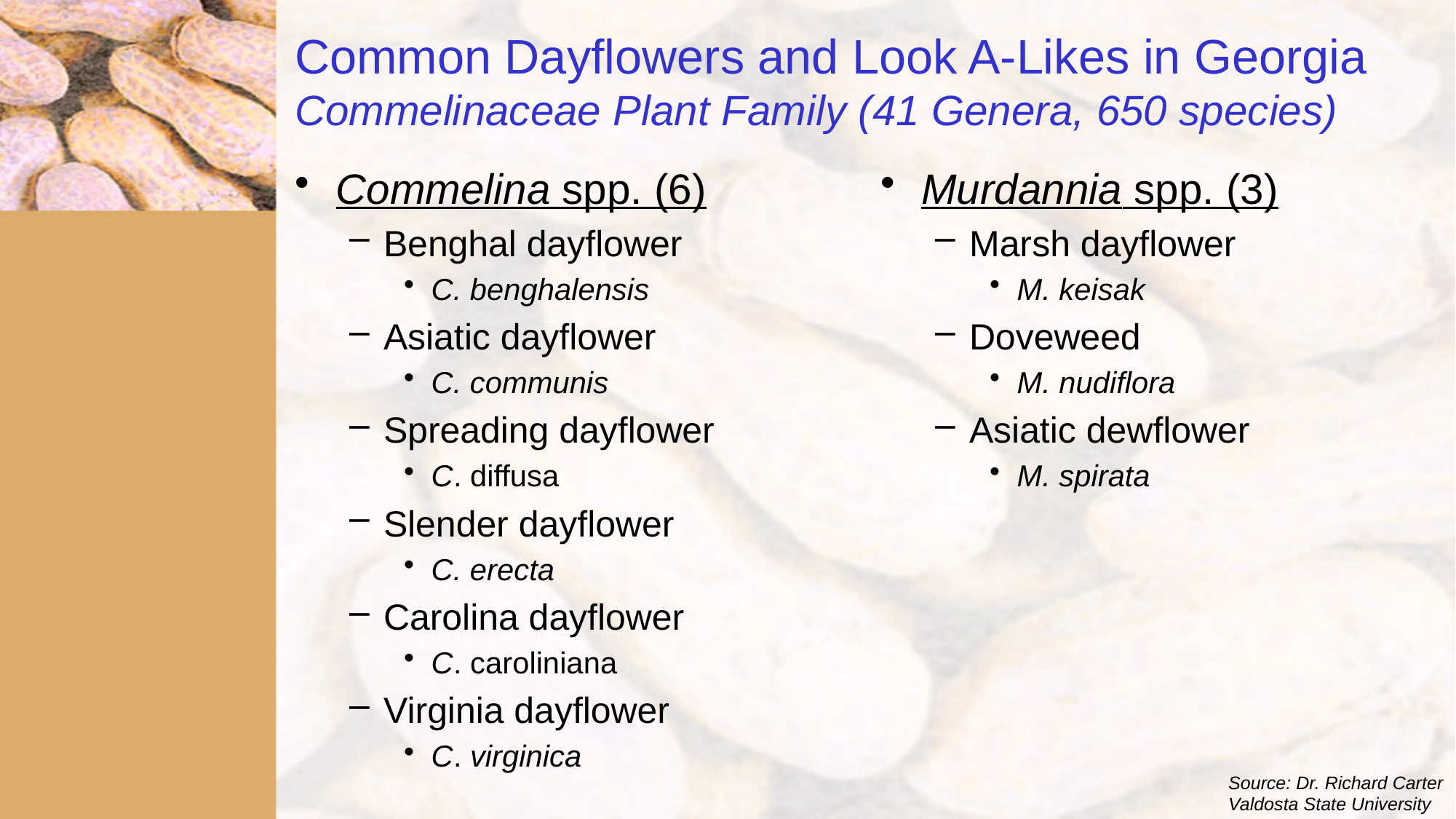

# Common Dayflowers and Look A-Likes in Georgia Commelinaceae Plant Family (41 Genera, 650 species)
Commelina spp. (6)
Benghal dayflower
C. benghalensis
Asiatic dayflower
C. communis
Spreading dayflower
C. diffusa
Slender dayflower
C. erecta
Carolina dayflower
C. caroliniana
Virginia dayflower
C. virginica
Murdannia spp. (3)
Marsh dayflower
M. keisak
Doveweed
M. nudiflora
Asiatic dewflower
M. spirata

Source: Dr. Richard Carter
Valdosta State University